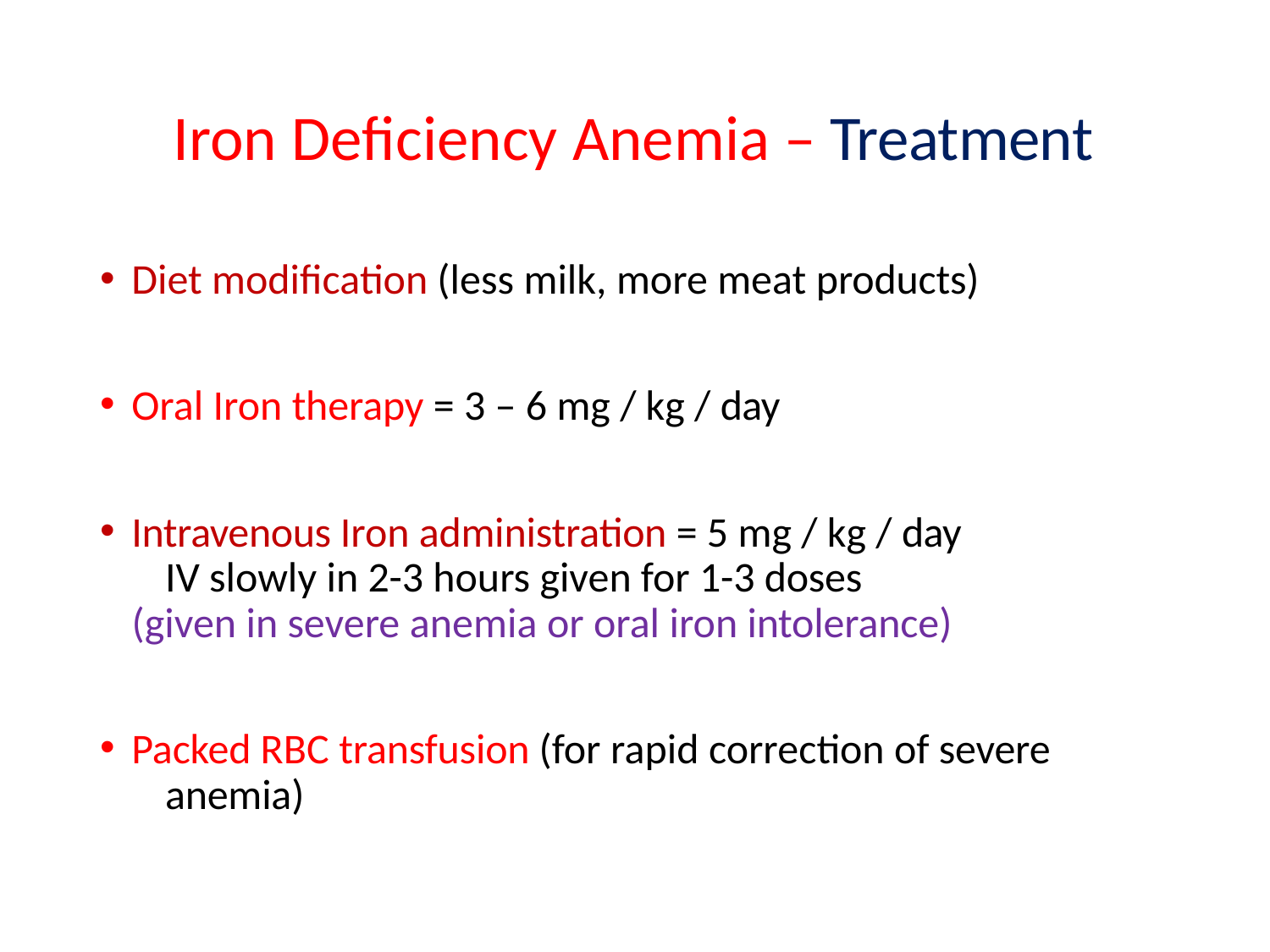

# Iron Deficiency Anemia – Treatment
Diet modification (less milk, more meat products)

Oral Iron therapy = 3 – 6 mg / kg / day

Intravenous Iron administration = 5 mg / kg / day 	IV slowly in 2-3 hours given for 1-3 doses
(given in severe anemia or oral iron intolerance)

Packed RBC transfusion (for rapid correction of severe 	anemia)